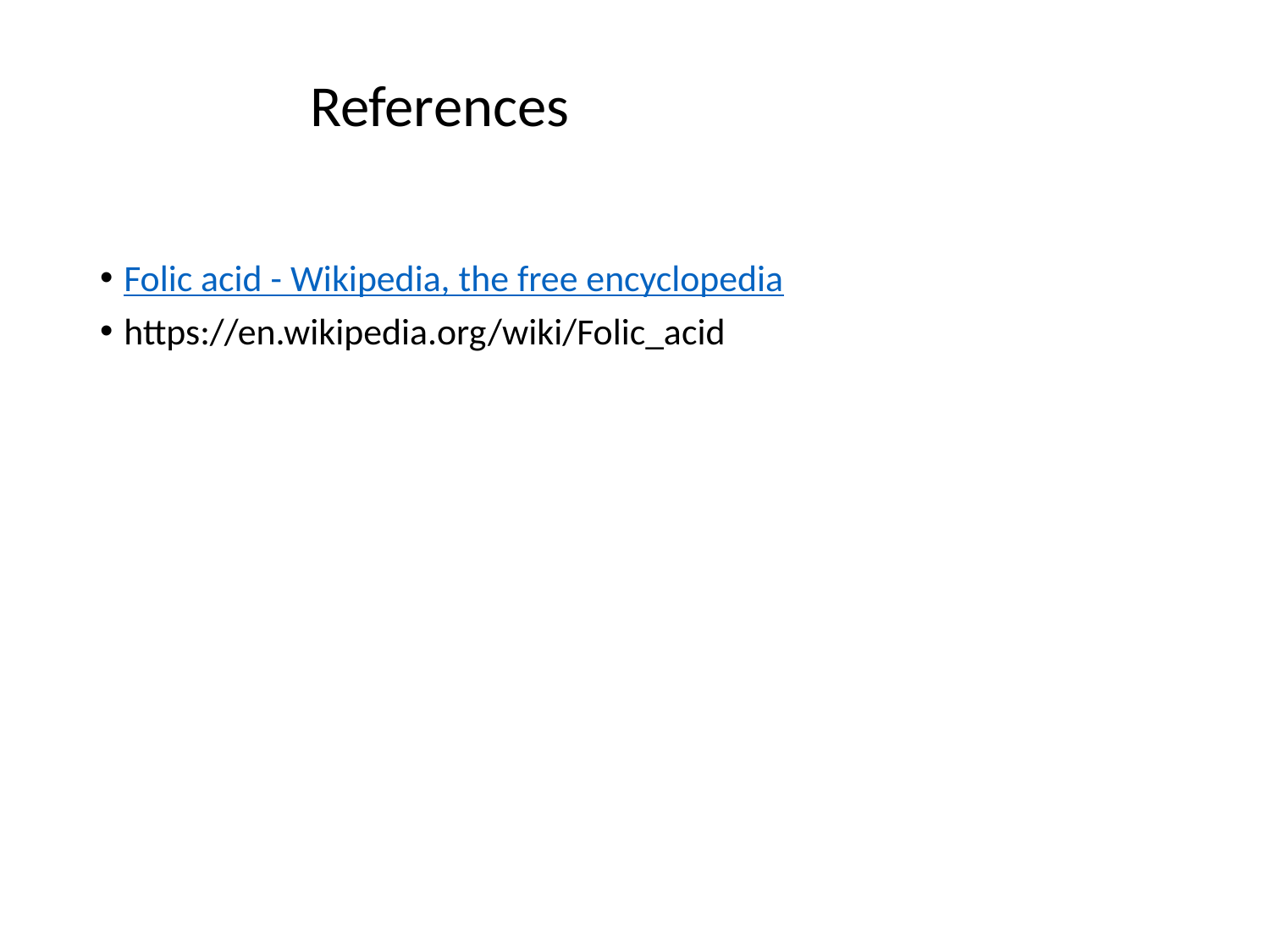

# References
Folic acid - Wikipedia, the free encyclopedia
https://en.wikipedia.org/wiki/Folic_acid